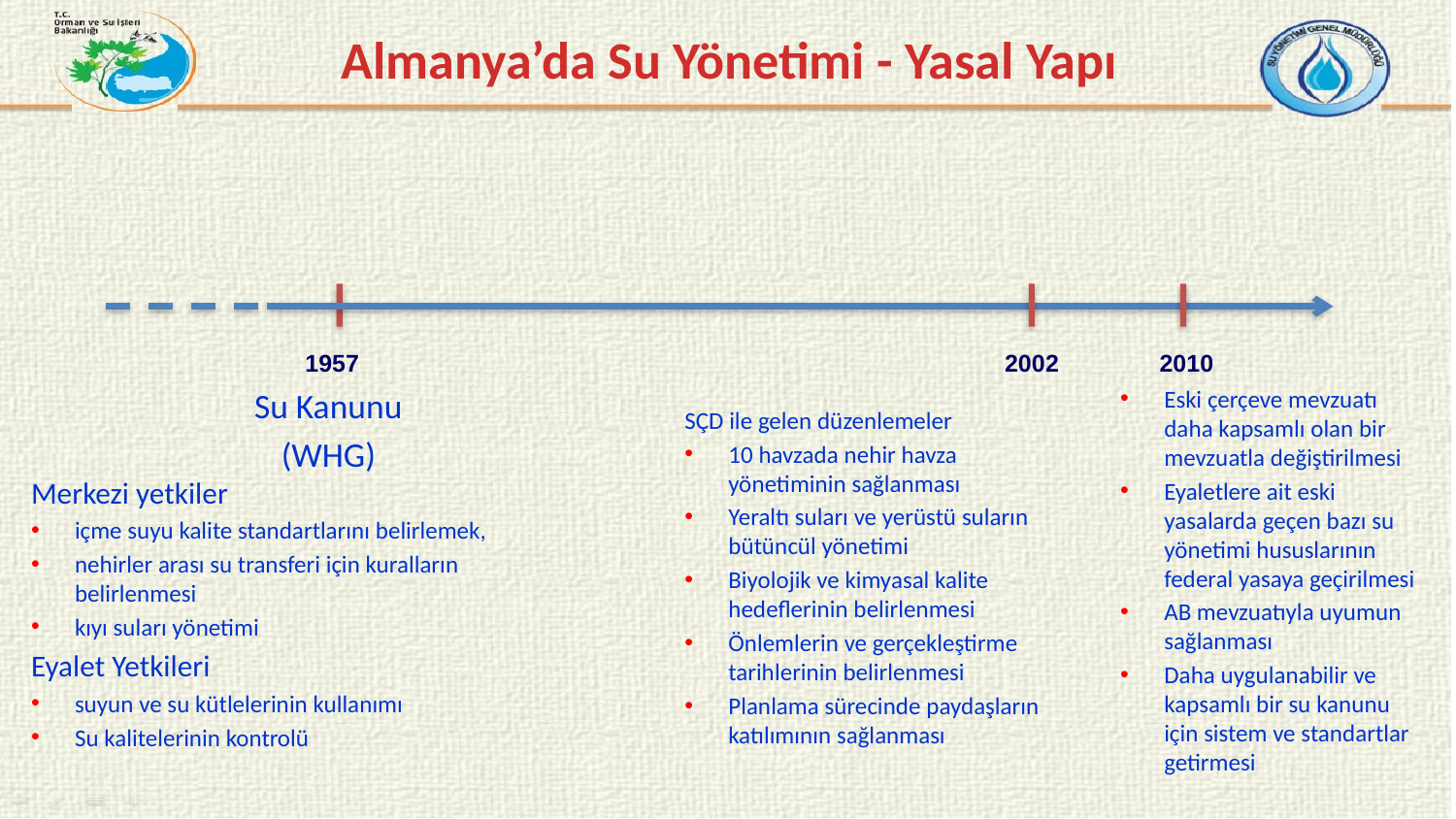

# Almanya’da Su Yönetimi - Yasal Yapı

1957
2002
2010
Eski çerçeve mevzuatı daha kapsamlı olan bir mevzuatla değiştirilmesi
Eyaletlere ait eski yasalarda geçen bazı su yönetimi hususlarının federal yasaya geçirilmesi
AB mevzuatıyla uyumun sağlanması
Daha uygulanabilir ve kapsamlı bir su kanunu için sistem ve standartlar getirmesi
Su Kanunu
(WHG)
SÇD ile gelen düzenlemeler
10 havzada nehir havza yönetiminin sağlanması
Yeraltı suları ve yerüstü suların bütüncül yönetimi
Biyolojik ve kimyasal kalite hedeflerinin belirlenmesi
Önlemlerin ve gerçekleştirme tarihlerinin belirlenmesi
Planlama sürecinde paydaşların katılımının sağlanması
Merkezi yetkiler
içme suyu kalite standartlarını belirlemek,
nehirler arası su transferi için kuralların belirlenmesi
kıyı suları yönetimi
Eyalet Yetkileri
suyun ve su kütlelerinin kullanımı
Su kalitelerinin kontrolü